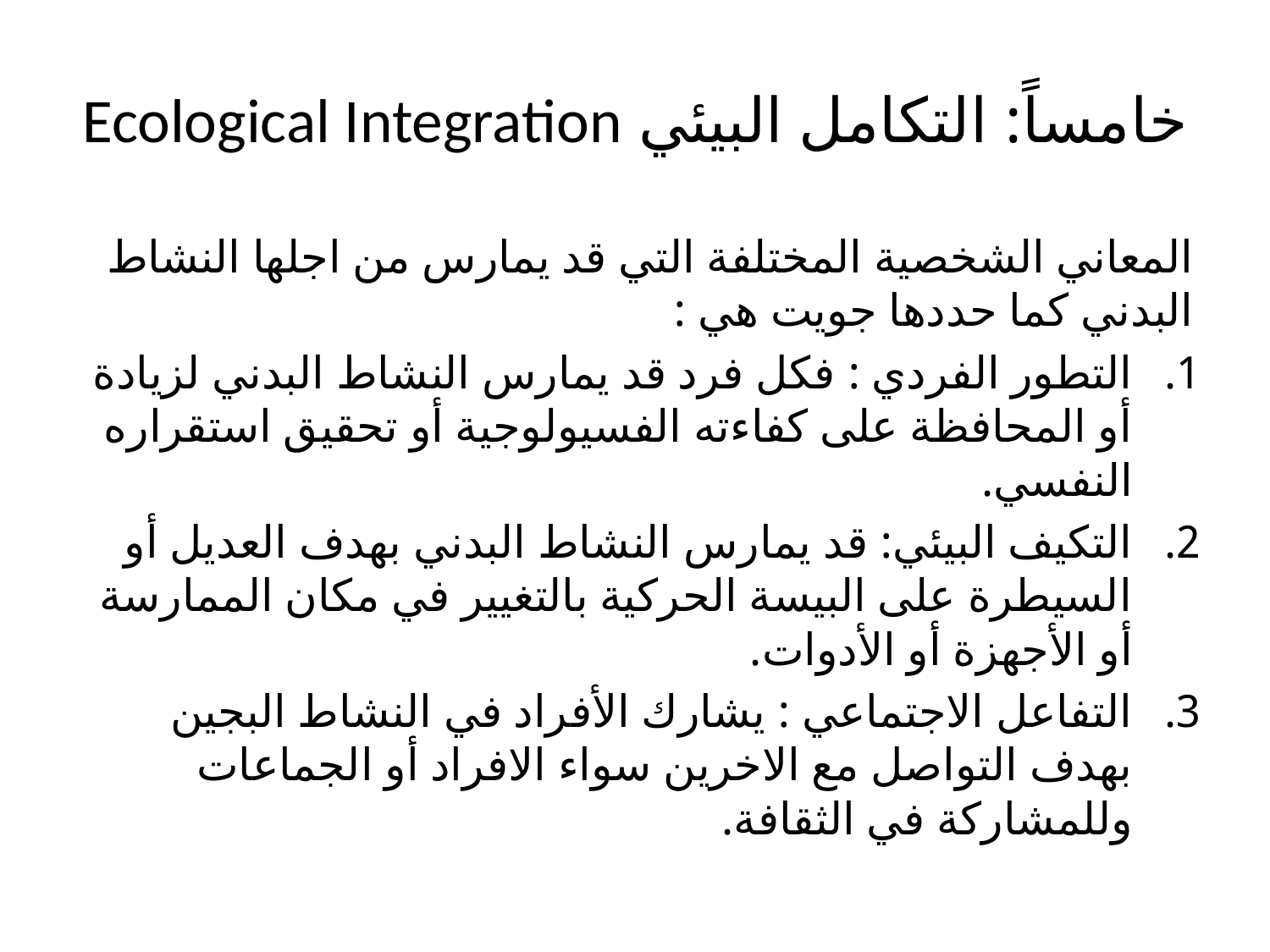

# خامساً: التكامل البيئي Ecological Integration
المعاني الشخصية المختلفة التي قد يمارس من اجلها النشاط البدني كما حددها جويت هي :
التطور الفردي : فكل فرد قد يمارس النشاط البدني لزيادة أو المحافظة على كفاءته الفسيولوجية أو تحقيق استقراره النفسي.
التكيف البيئي: قد يمارس النشاط البدني بهدف العديل أو السيطرة على البيسة الحركية بالتغيير في مكان الممارسة أو الأجهزة أو الأدوات.
التفاعل الاجتماعي : يشارك الأفراد في النشاط البجين بهدف التواصل مع الاخرين سواء الافراد أو الجماعات وللمشاركة في الثقافة.